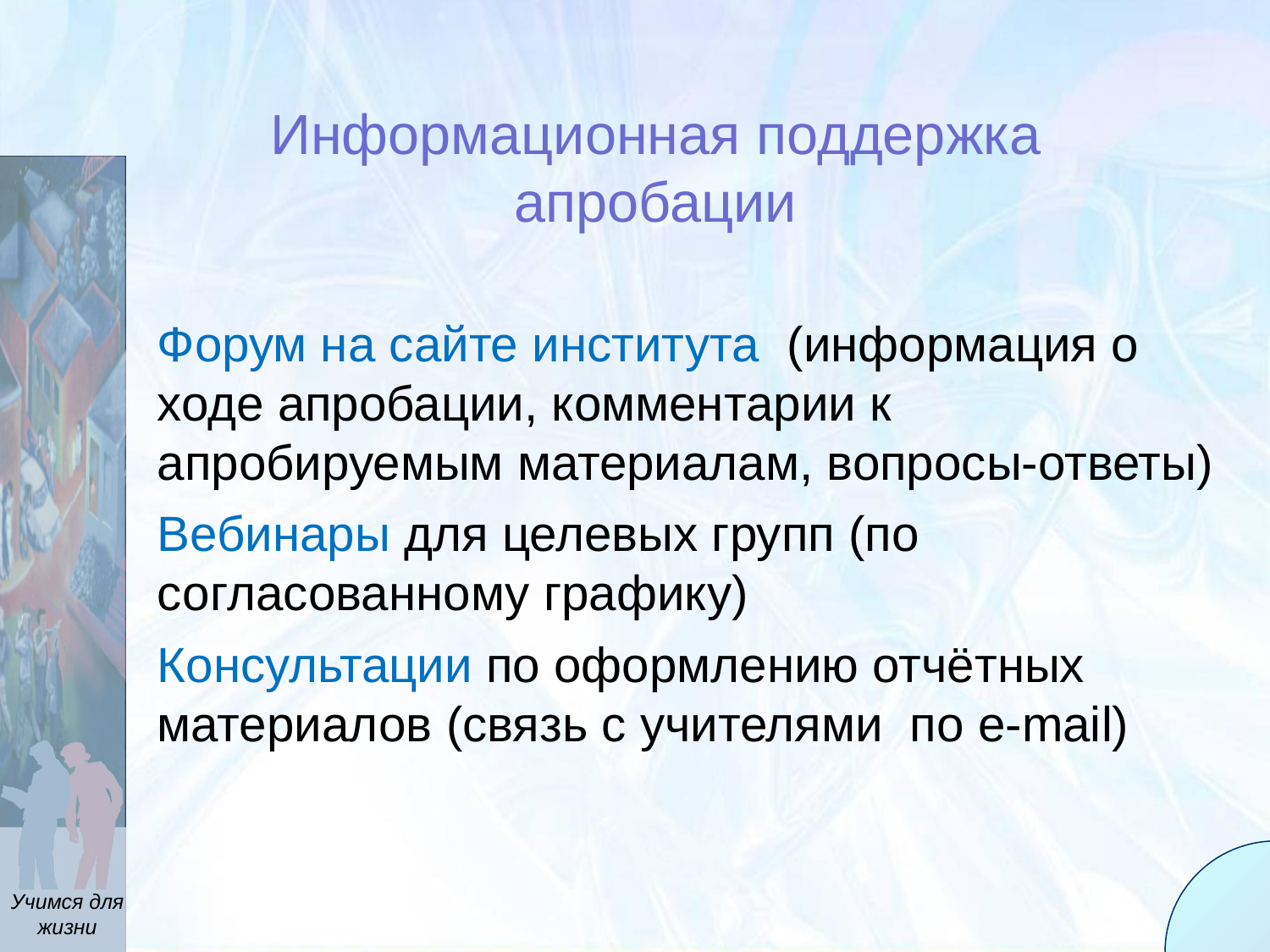

Информационная поддержка апробации
Форум на сайте института  (информация о ходе апробации, комментарии к апробируемым материалам, вопросы-ответы)
Вебинары для целевых групп (по согласованному графику)
Консультации по оформлению отчётных материалов (связь с учителями  по e-mail)